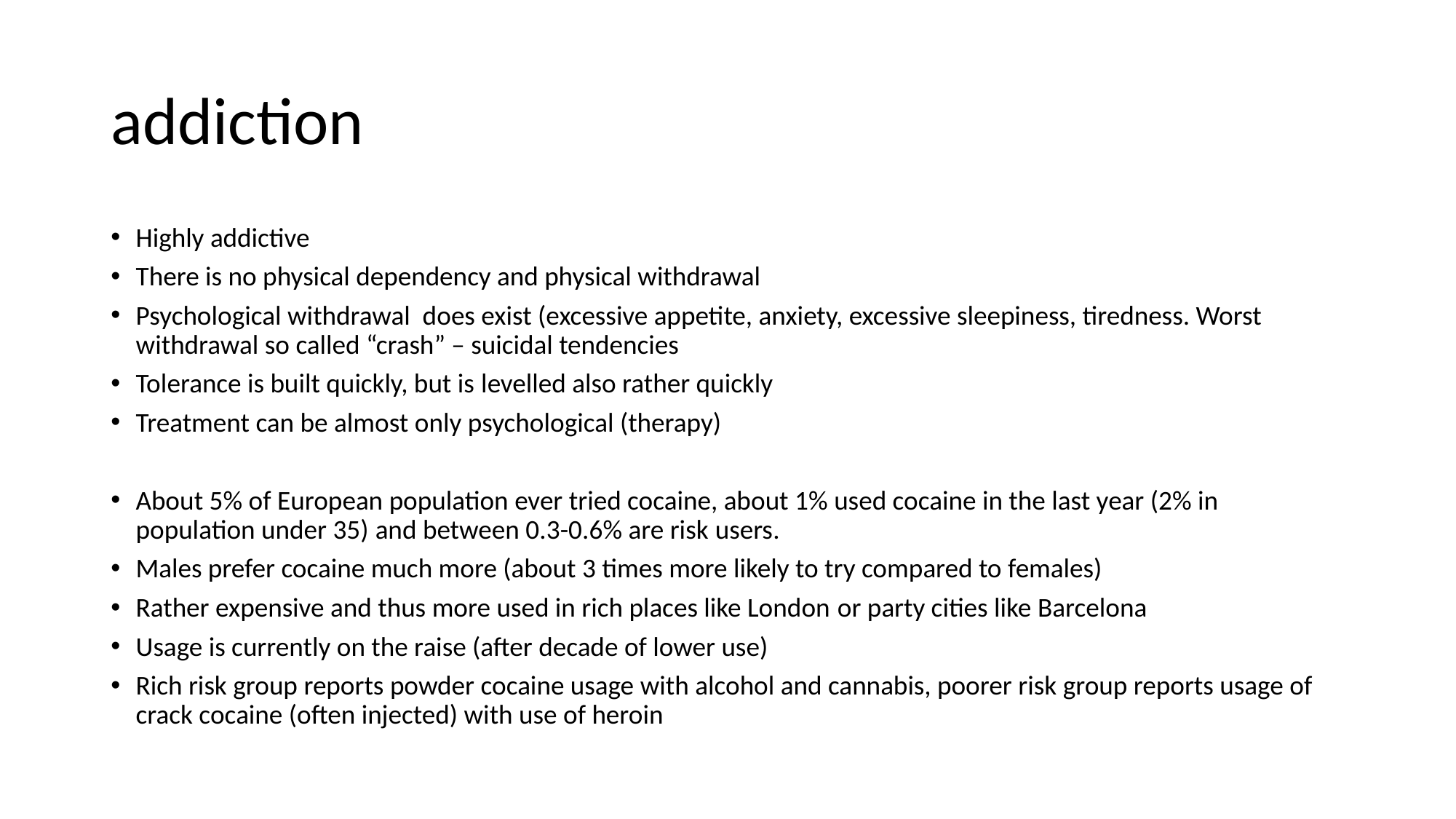

# addiction
Highly addictive
There is no physical dependency and physical withdrawal
Psychological withdrawal  does exist (excessive appetite, anxiety, excessive sleepiness, tiredness. Worst withdrawal so called “crash” – suicidal tendencies
Tolerance is built quickly, but is levelled also rather quickly
Treatment can be almost only psychological (therapy)

About 5% of European population ever tried cocaine, about 1% used cocaine in the last year (2% in population under 35) and between 0.3-0.6% are risk users.
Males prefer cocaine much more (about 3 times more likely to try compared to females)
Rather expensive and thus more used in rich places like London or party cities like Barcelona
Usage is currently on the raise (after decade of lower use)
Rich risk group reports powder cocaine usage with alcohol and cannabis, poorer risk group reports usage of crack cocaine (often injected) with use of heroin